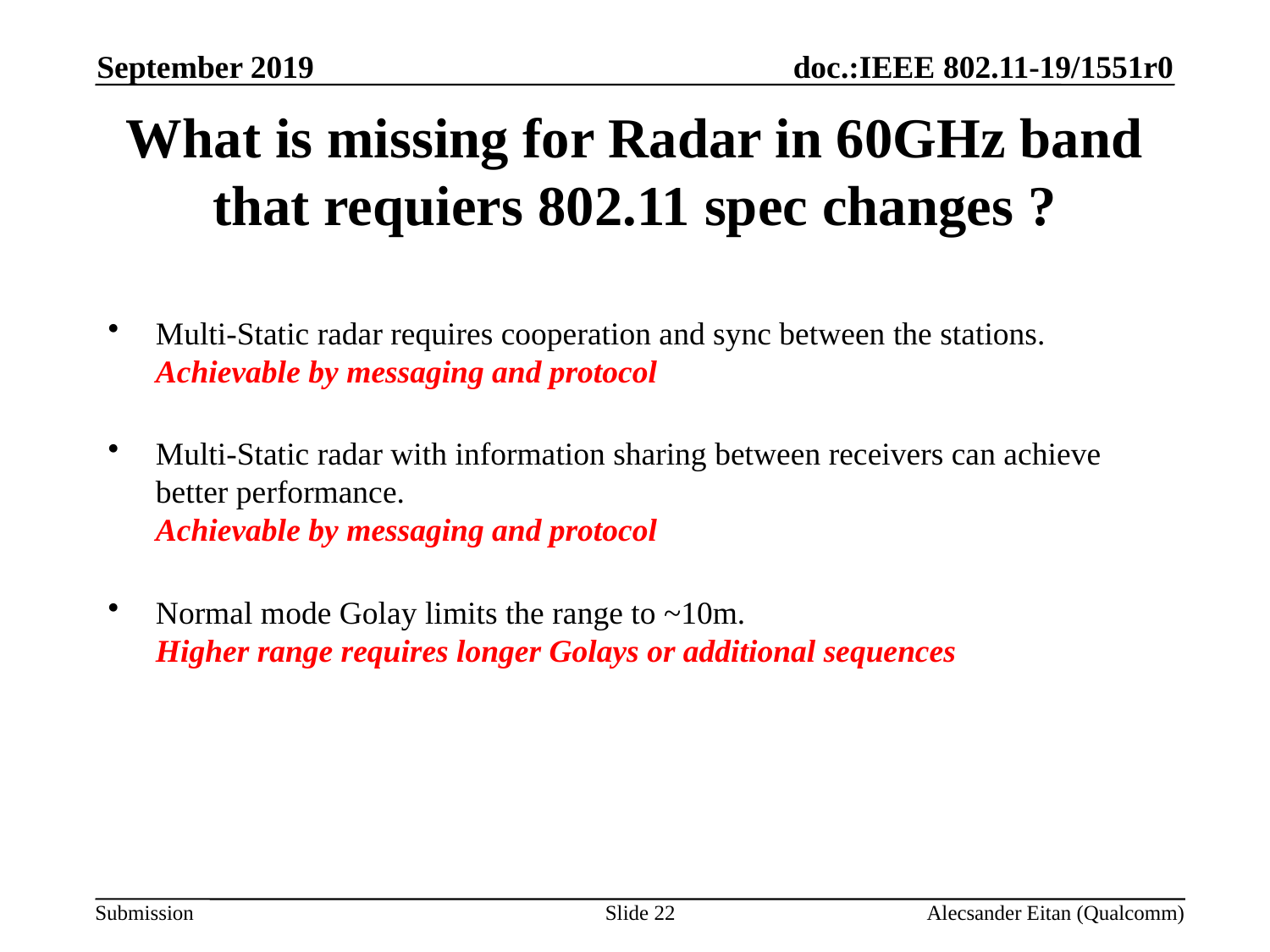

September 2019
# What is missing for Radar in 60GHz band that requiers 802.11 spec changes ?
Multi-Static radar requires cooperation and sync between the stations.
Achievable by messaging and protocol
Multi-Static radar with information sharing between receivers can achieve
better performance.
Achievable by messaging and protocol
Normal mode Golay limits the range to ~10m.
Higher range requires longer Golays or additional sequences

Slide 22
Alecsander Eitan (Qualcomm)